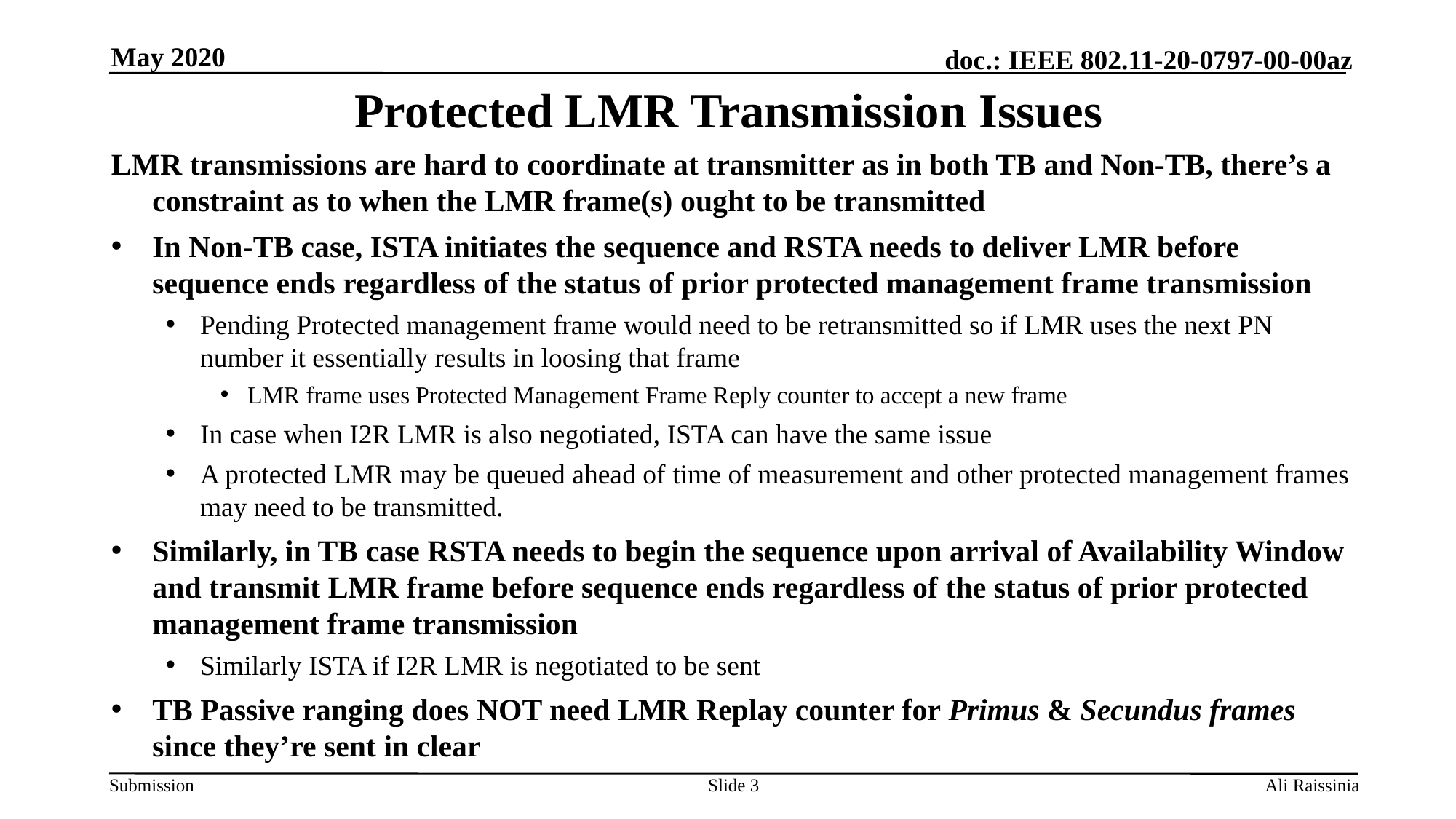

May 2020
# Protected LMR Transmission Issues
LMR transmissions are hard to coordinate at transmitter as in both TB and Non-TB, there’s a constraint as to when the LMR frame(s) ought to be transmitted
In Non-TB case, ISTA initiates the sequence and RSTA needs to deliver LMR before sequence ends regardless of the status of prior protected management frame transmission
Pending Protected management frame would need to be retransmitted so if LMR uses the next PN number it essentially results in loosing that frame
LMR frame uses Protected Management Frame Reply counter to accept a new frame
In case when I2R LMR is also negotiated, ISTA can have the same issue
A protected LMR may be queued ahead of time of measurement and other protected management frames may need to be transmitted.
Similarly, in TB case RSTA needs to begin the sequence upon arrival of Availability Window and transmit LMR frame before sequence ends regardless of the status of prior protected management frame transmission
Similarly ISTA if I2R LMR is negotiated to be sent
TB Passive ranging does NOT need LMR Replay counter for Primus & Secundus frames since they’re sent in clear
Slide 3
Ali Raissinia